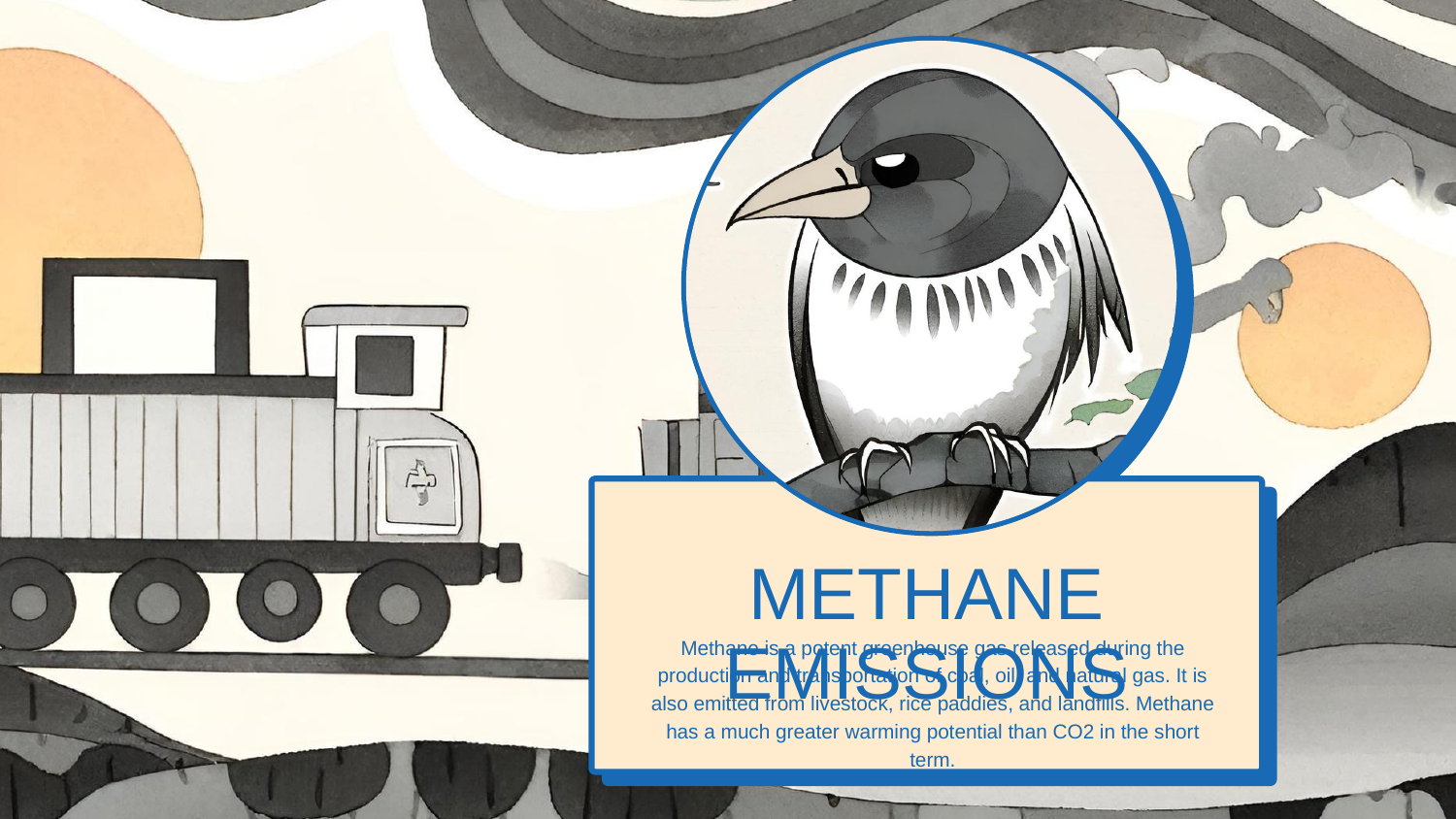

METHANE EMISSIONS
Methane is a potent greenhouse gas released during the production and transportation of coal, oil, and natural gas. It is also emitted from livestock, rice paddies, and landfills. Methane has a much greater warming potential than CO2 in the short term.